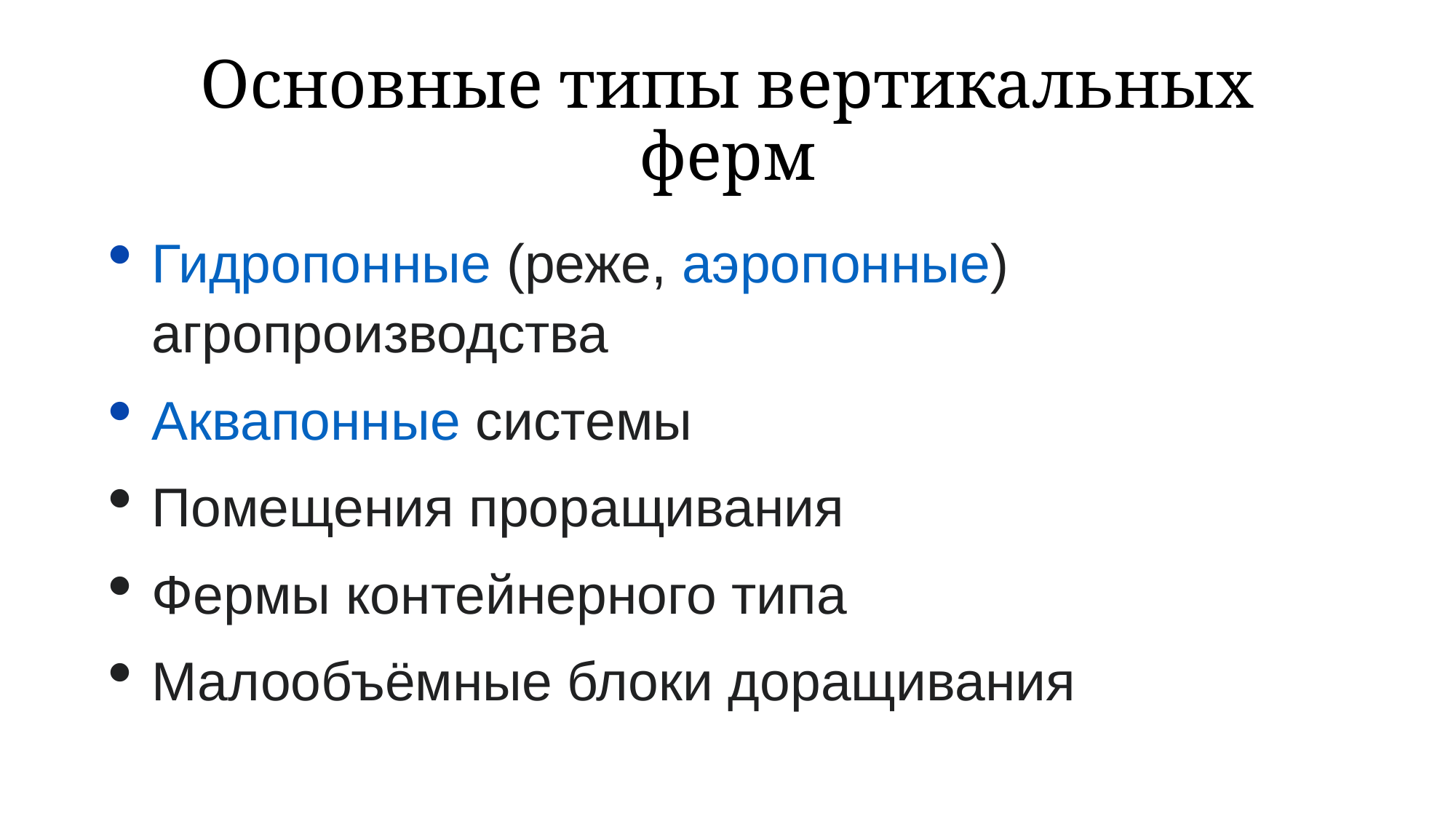

# Основные типы вертикальных ферм
Гидропонные (реже, аэропонные) агропроизводства
Аквапонные системы
Помещения проращивания
Фермы контейнерного типа
Малообъёмные блоки доращивания